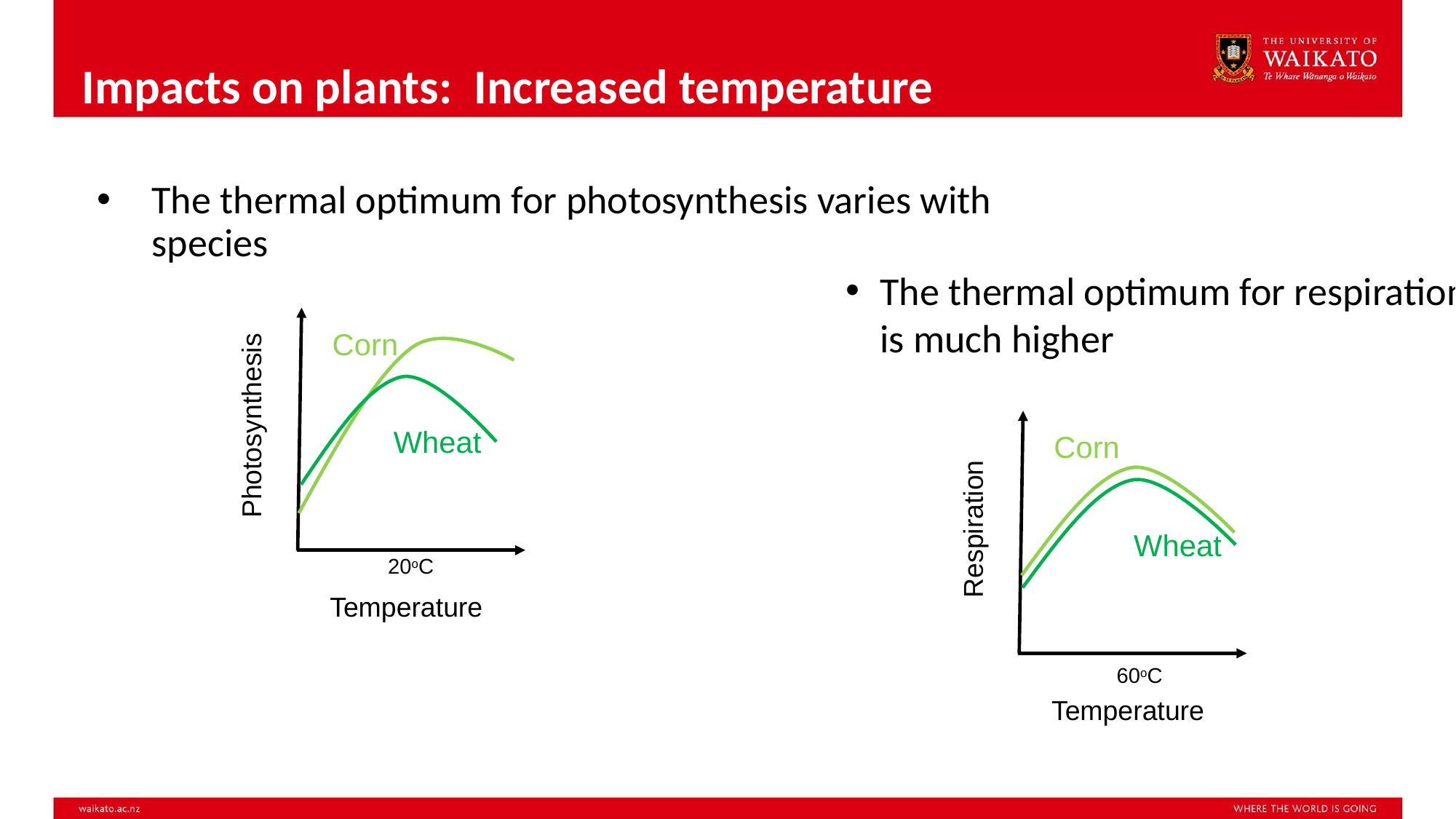

# Impacts on plants:  Increased temperature
The thermal optimum for photosynthesis varies with species
The thermal optimum for respiration is much higher
Corn

Photosynthesis
Wheat
Temperature
Corn

Respiration
Wheat
Temperature

20oC
60oC